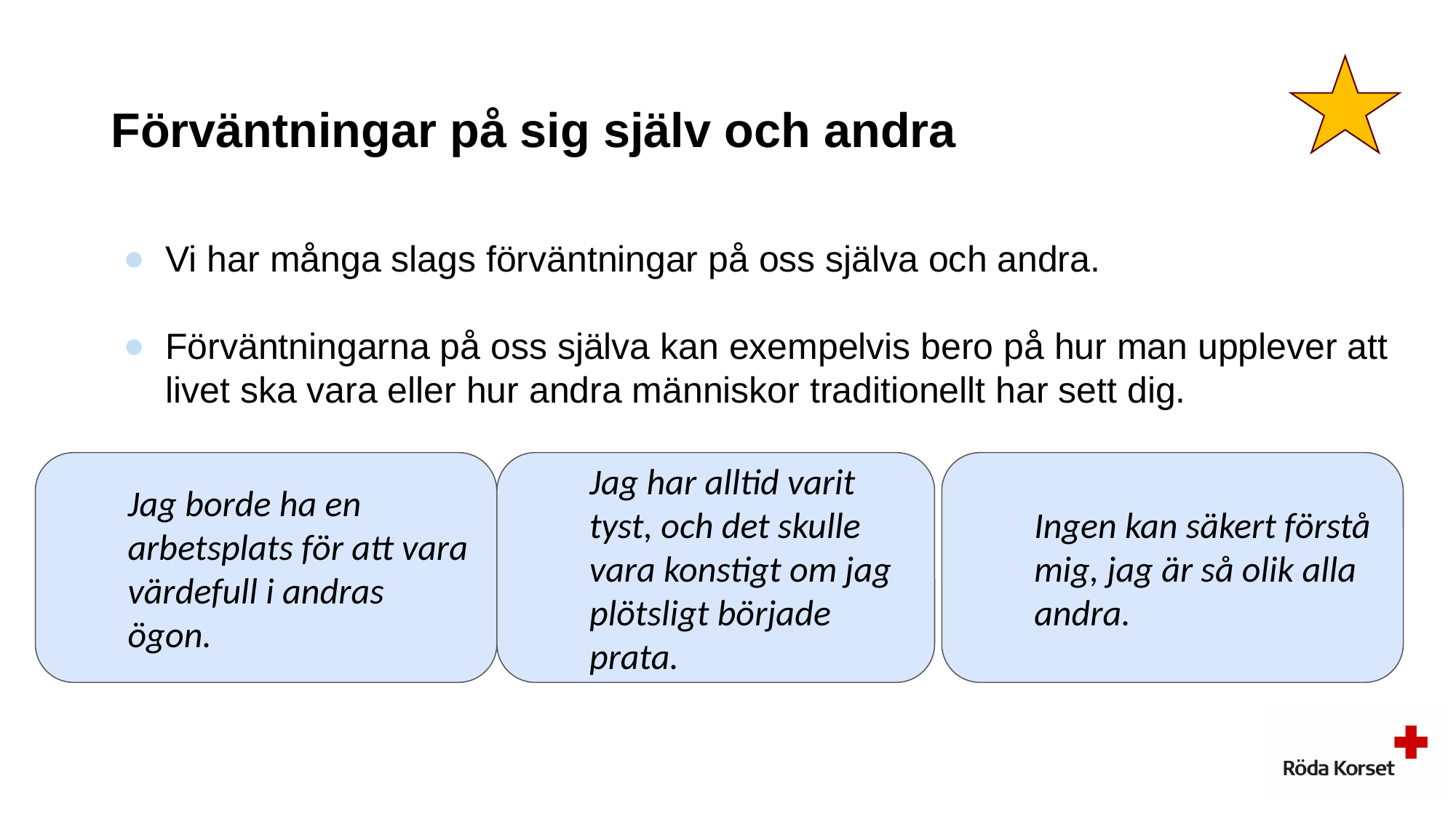

# Förväntningar på sig själv och andra
Vi har många slags förväntningar på oss själva och andra.

Förväntningarna på oss själva kan exempelvis bero på hur man upplever att livet ska vara eller hur andra människor traditionellt har sett dig.

Jag borde ha en arbetsplats för att vara värdefull i andras ögon.
Jag har alltid varit tyst, och det skulle vara konstigt om jag plötsligt började prata.
Ingen kan säkert förstå mig, jag är så olik alla andra.